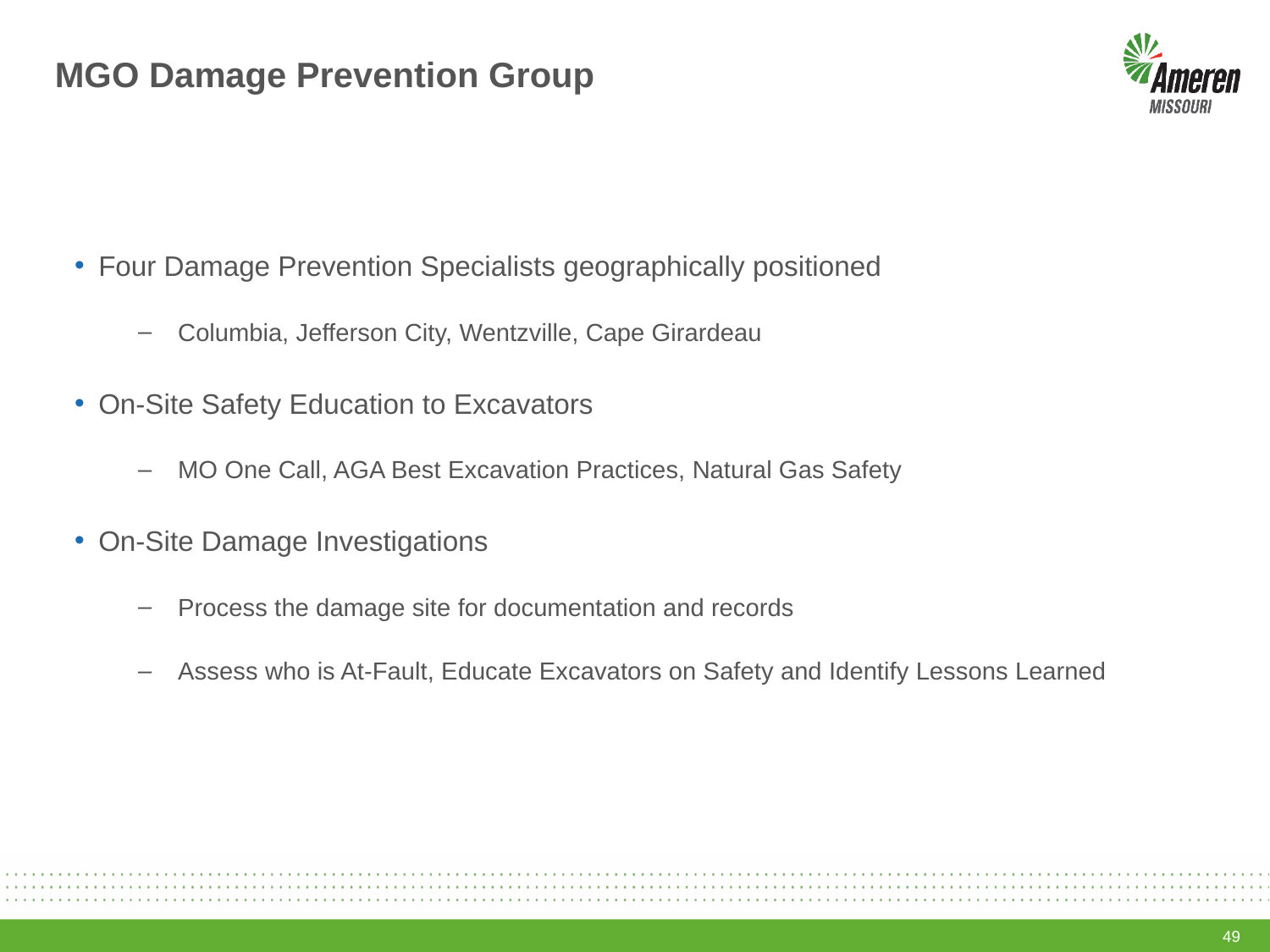

# MGO Damage Prevention Group
Four Damage Prevention Specialists geographically positioned
Columbia, Jefferson City, Wentzville, Cape Girardeau
On-Site Safety Education to Excavators
MO One Call, AGA Best Excavation Practices, Natural Gas Safety
On-Site Damage Investigations
Process the damage site for documentation and records
Assess who is At-Fault, Educate Excavators on Safety and Identify Lessons Learned